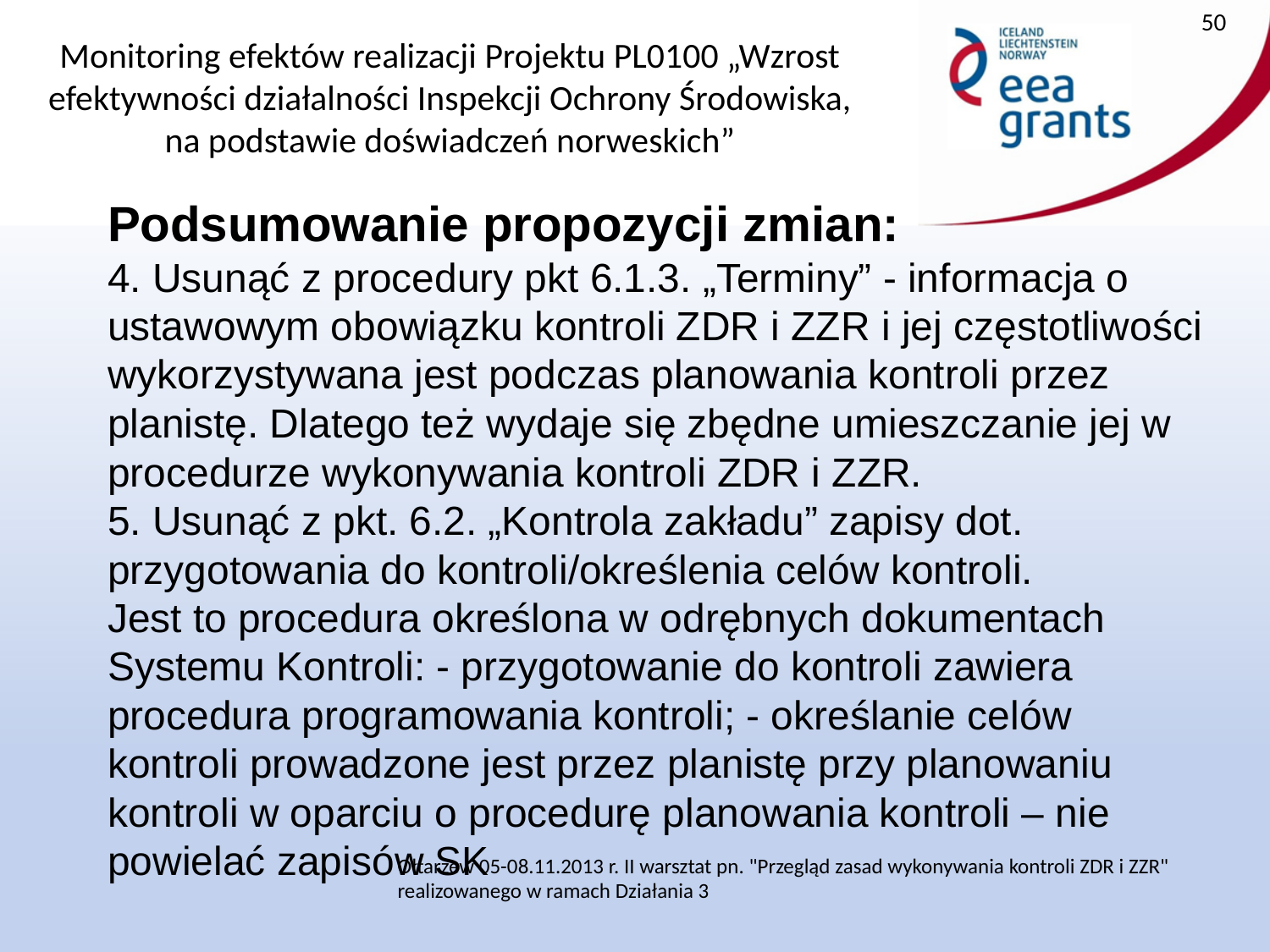

50
Podsumowanie propozycji zmian:
4. Usunąć z procedury pkt 6.1.3. „Terminy” - informacja o ustawowym obowiązku kontroli ZDR i ZZR i jej częstotliwości wykorzystywana jest podczas planowania kontroli przez planistę. Dlatego też wydaje się zbędne umieszczanie jej w procedurze wykonywania kontroli ZDR i ZZR.
5. Usunąć z pkt. 6.2. „Kontrola zakładu” zapisy dot. przygotowania do kontroli/określenia celów kontroli.
Jest to procedura określona w odrębnych dokumentach Systemu Kontroli: - przygotowanie do kontroli zawiera procedura programowania kontroli; - określanie celów kontroli prowadzone jest przez planistę przy planowaniu kontroli w oparciu o procedurę planowania kontroli – nie powielać zapisów SK
Ołtarzew 05-08.11.2013 r. II warsztat pn. "Przegląd zasad wykonywania kontroli ZDR i ZZR" realizowanego w ramach Działania 3